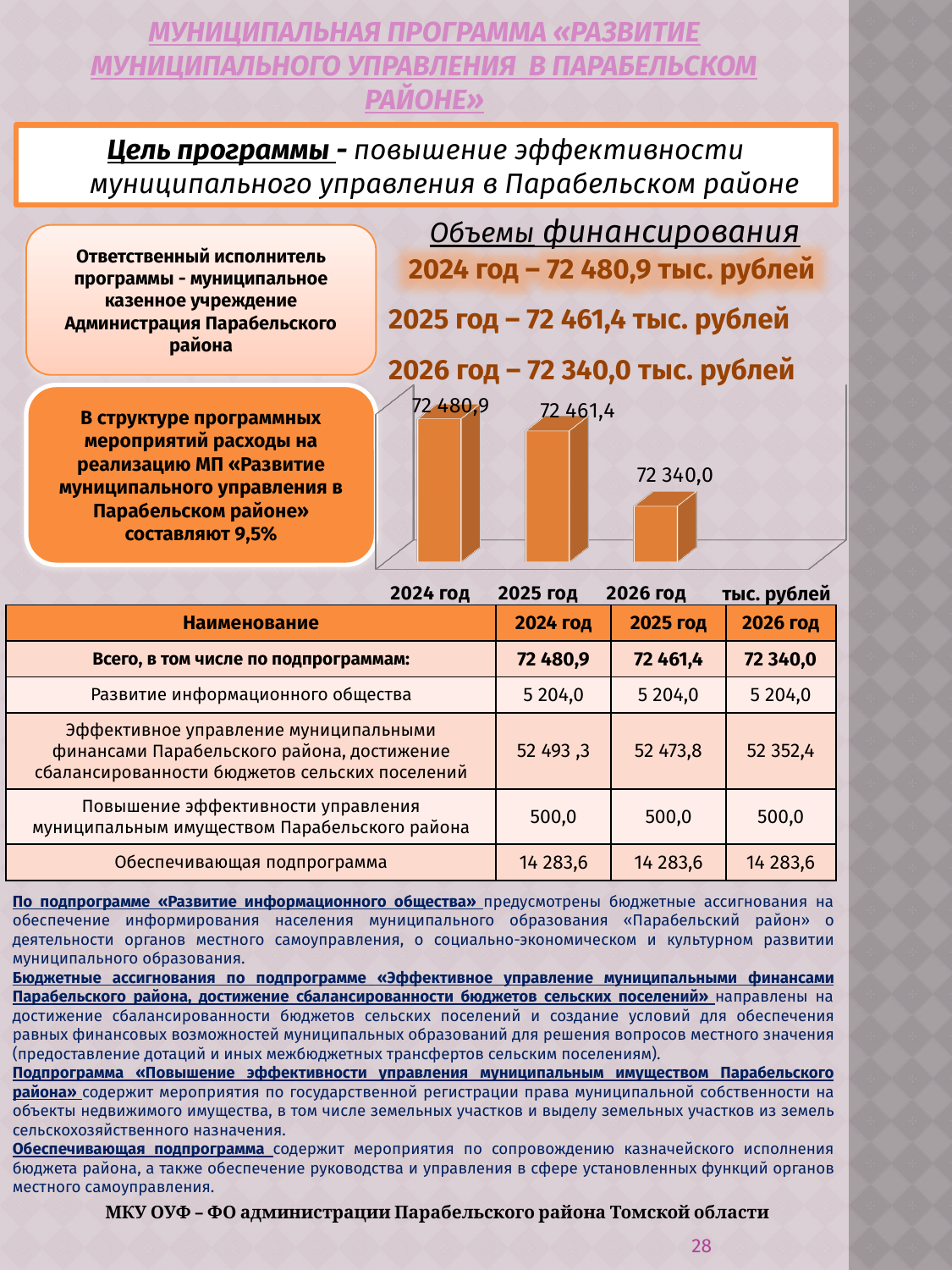

# Муниципальная программа «развитие муниципального управления  в Парабельском районе»
Цель программы - повышение эффективности муниципального управления в Парабельском районе

Объемы финансирования
Ответственный исполнитель программы - муниципальное казенное учреждение Администрация Парабельского района
2024 год – 72 480,9 тыс. рублей
2025 год – 72 461,4 тыс. рублей
2026 год – 72 340,0 тыс. рублей
В структуре программных мероприятий расходы на реализацию МП «Развитие муниципального управления в Парабельском районе» составляют 9,5%

[unsupported chart]

тыс. рублей
| Наименование | 2024 год | 2025 год | 2026 год |
| --- | --- | --- | --- |
| Всего, в том числе по подпрограммам: | 72 480,9 | 72 461,4 | 72 340,0 |
| Развитие информационного общества | 5 204,0 | 5 204,0 | 5 204,0 |
| Эффективное управление муниципальными финансами Парабельского района, достижение сбалансированности бюджетов сельских поселений | 52 493 ,3 | 52 473,8 | 52 352,4 |
| Повышение эффективности управления муниципальным имуществом Парабельского района | 500,0 | 500,0 | 500,0 |
| Обеспечивающая подпрограмма | 14 283,6 | 14 283,6 | 14 283,6 |

По подпрограмме «Развитие информационного общества» предусмотрены бюджетные ассигнования на обеспечение информирования населения муниципального образования «Парабельский район» о деятельности органов местного самоуправления, о социально-экономическом и культурном развитии муниципального образования.
Бюджетные ассигнования по подпрограмме «Эффективное управление муниципальными финансами Парабельского района, достижение сбалансированности бюджетов сельских поселений» направлены на достижение сбалансированности бюджетов сельских поселений и создание условий для обеспечения равных финансовых возможностей муниципальных образований для решения вопросов местного значения (предоставление дотаций и иных межбюджетных трансфертов сельским поселениям).
Подпрограмма «Повышение эффективности управления муниципальным имуществом Парабельского района» содержит мероприятия по государственной регистрации права муниципальной собственности на объекты недвижимого имущества, в том числе земельных участков и выделу земельных участков из земель сельскохозяйственного назначения.
Обеспечивающая подпрограмма содержит мероприятия по сопровождению казначейского исполнения бюджета района, а также обеспечение руководства и управления в сфере установленных функций органов местного самоуправления.

МКУ ОУФ – ФО администрации Парабельского района Томской области

28